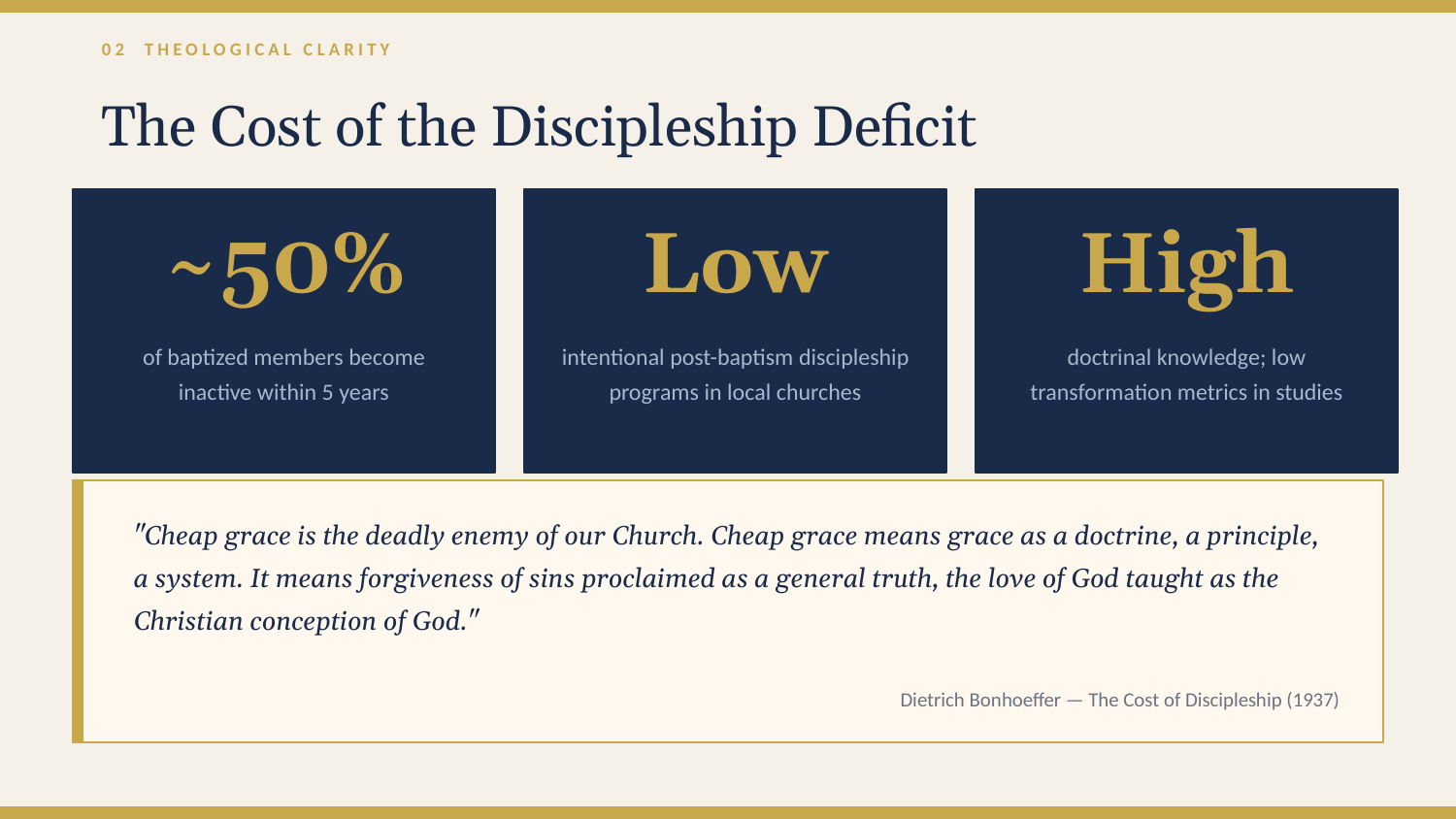

02  THEOLOGICAL CLARITY
The Cost of the Discipleship Deficit

~50%
Low
High
of baptized members become inactive within 5 years
intentional post-baptism discipleship programs in local churches
doctrinal knowledge; low transformation metrics in studies

"Cheap grace is the deadly enemy of our Church. Cheap grace means grace as a doctrine, a principle, a system. It means forgiveness of sins proclaimed as a general truth, the love of God taught as the Christian conception of God."
Dietrich Bonhoeffer — The Cost of Discipleship (1937)